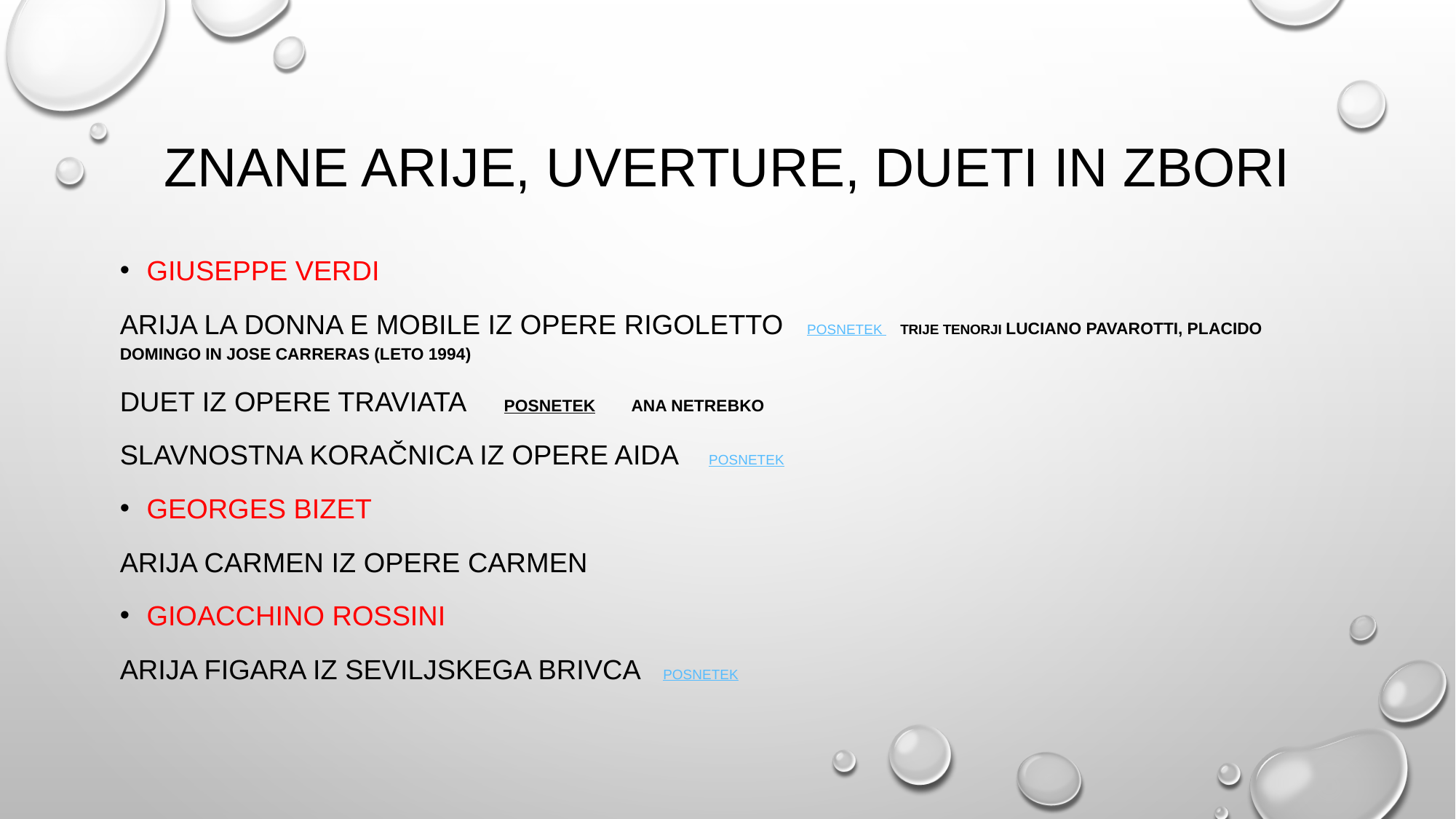

# Znane ARIJE, uverture, dueti in Zbori

Giuseppe Verdi
Arija La Donna e mobile iz opere Rigoletto   posnetek     TRIJE TENORJI Luciano Pavarotti, Placido Domingo in Jose Carreras (leto 1994)
Duet iz opere traviata     posnetek        Ana Netrebko
SLAVNOSTNA KORAČNICA IZ OPERE AIDA    posnetek
Georges Bizet
ARIja carmen iz opere carmen
Gioacchino Rossini
Arija figara iz seviljskega brivca   posnetek